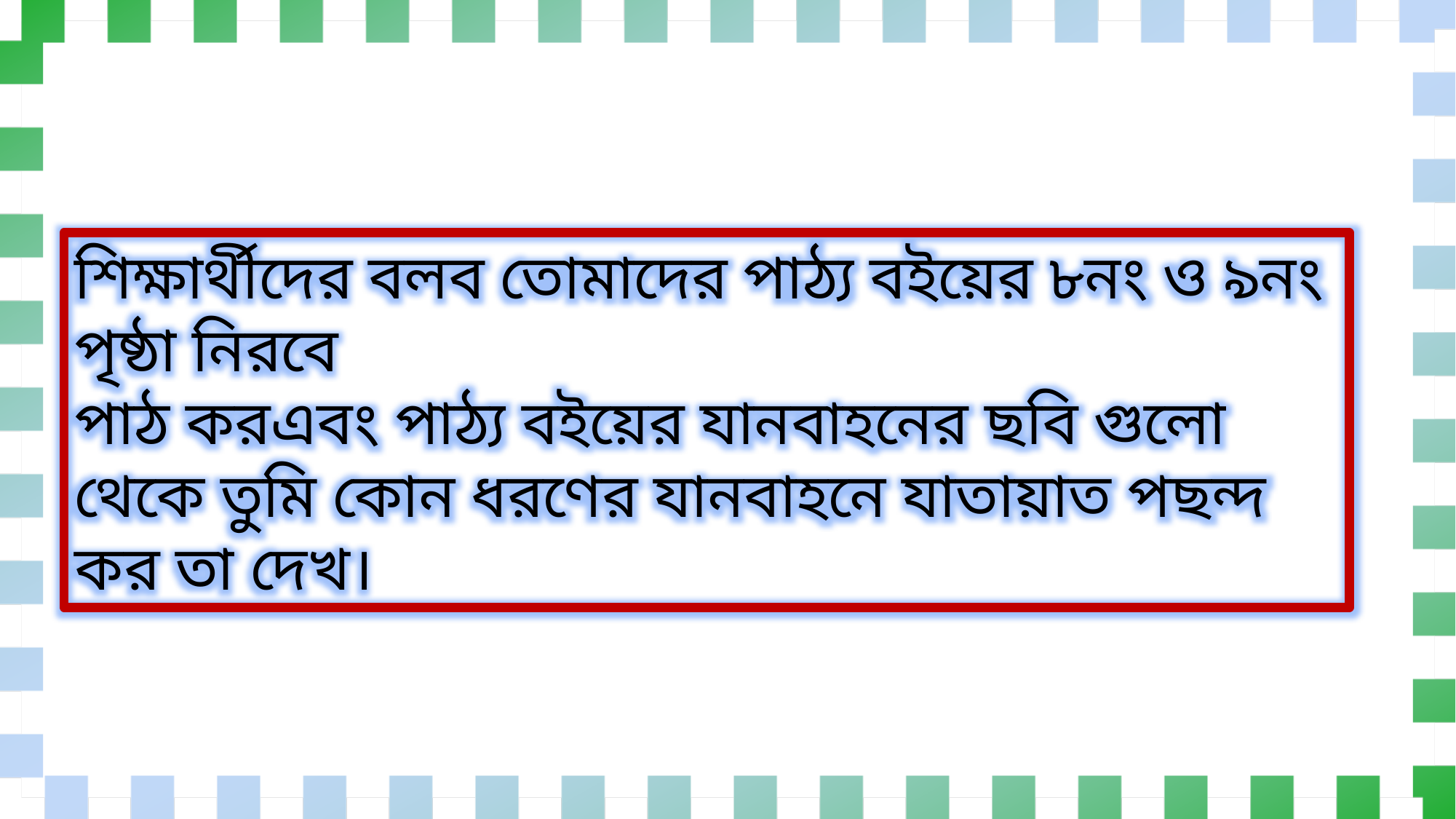

শিক্ষার্থীদের বলব তোমাদের পাঠ্য বইয়ের ৮নং ও ৯নং পৃষ্ঠা নিরবে
পাঠ করএবং পাঠ্য বইয়ের যানবাহনের ছবি গুলো থেকে তুমি কোন ধরণের যানবাহনে যাতায়াত পছন্দ কর তা দেখ।